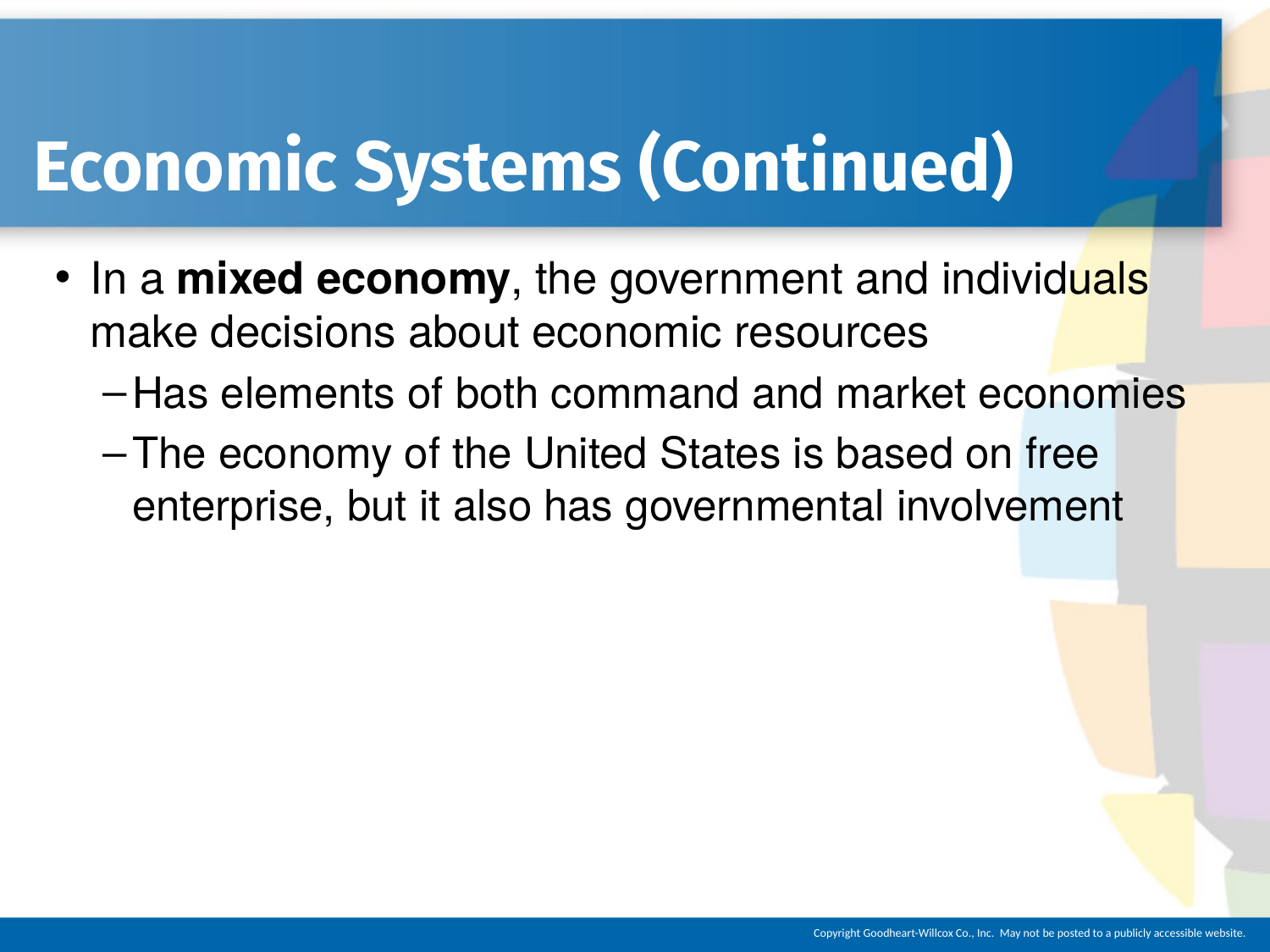

# Economic Systems (Continued)
In a mixed economy, the government and individuals make decisions about economic resources
Has elements of both command and market economies
The economy of the United States is based on free enterprise, but it also has governmental involvement